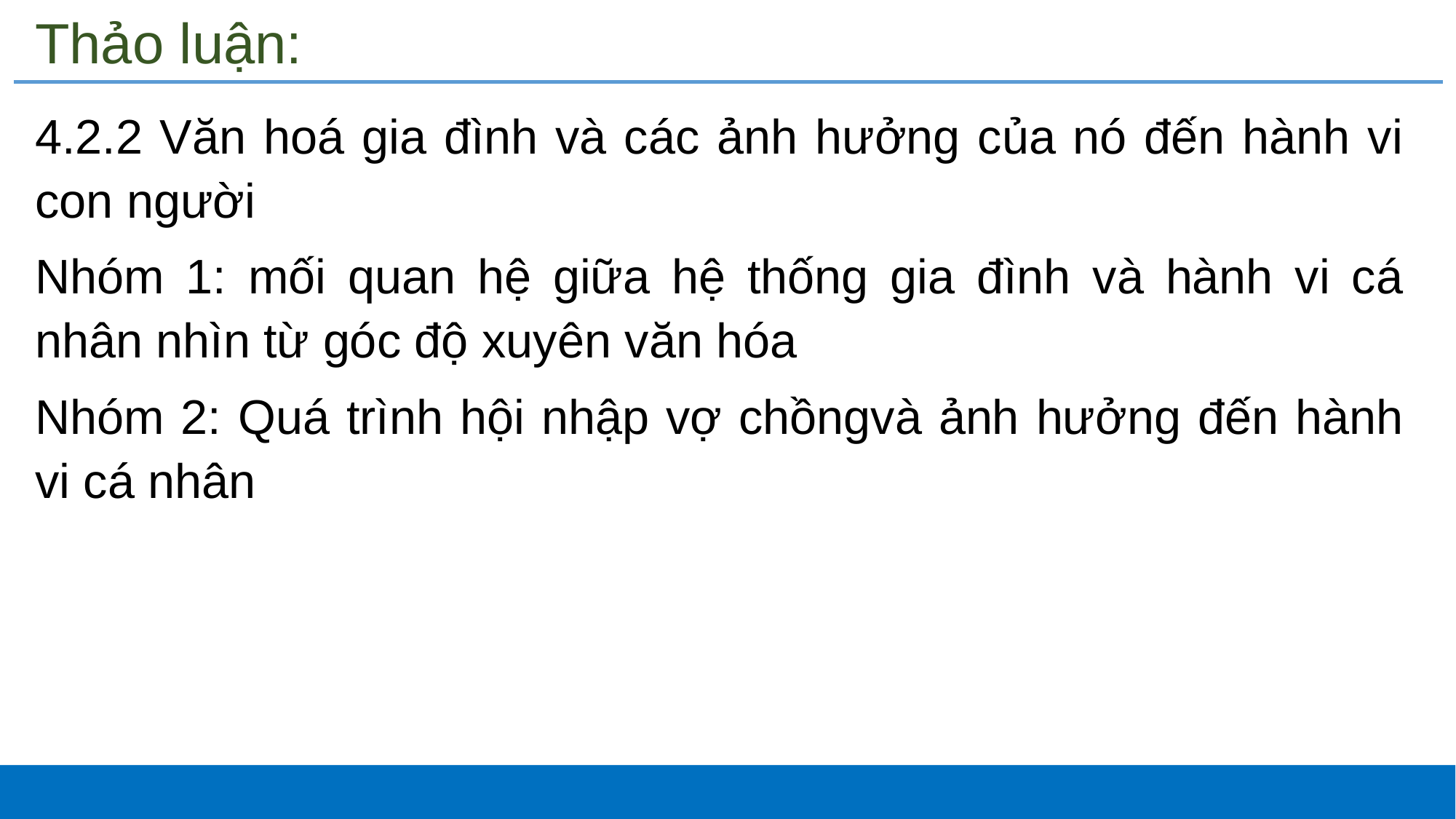

# Thảo luận:
4.2.2 Văn hoá gia đình và các ảnh hưởng của nó đến hành vi con người
Nhóm 1: mối quan hệ giữa hệ thống gia đình và hành vi cá nhân nhìn từ góc độ xuyên văn hóa
Nhóm 2: Quá trình hội nhập vợ chồngvà ảnh hưởng đến hành vi cá nhân